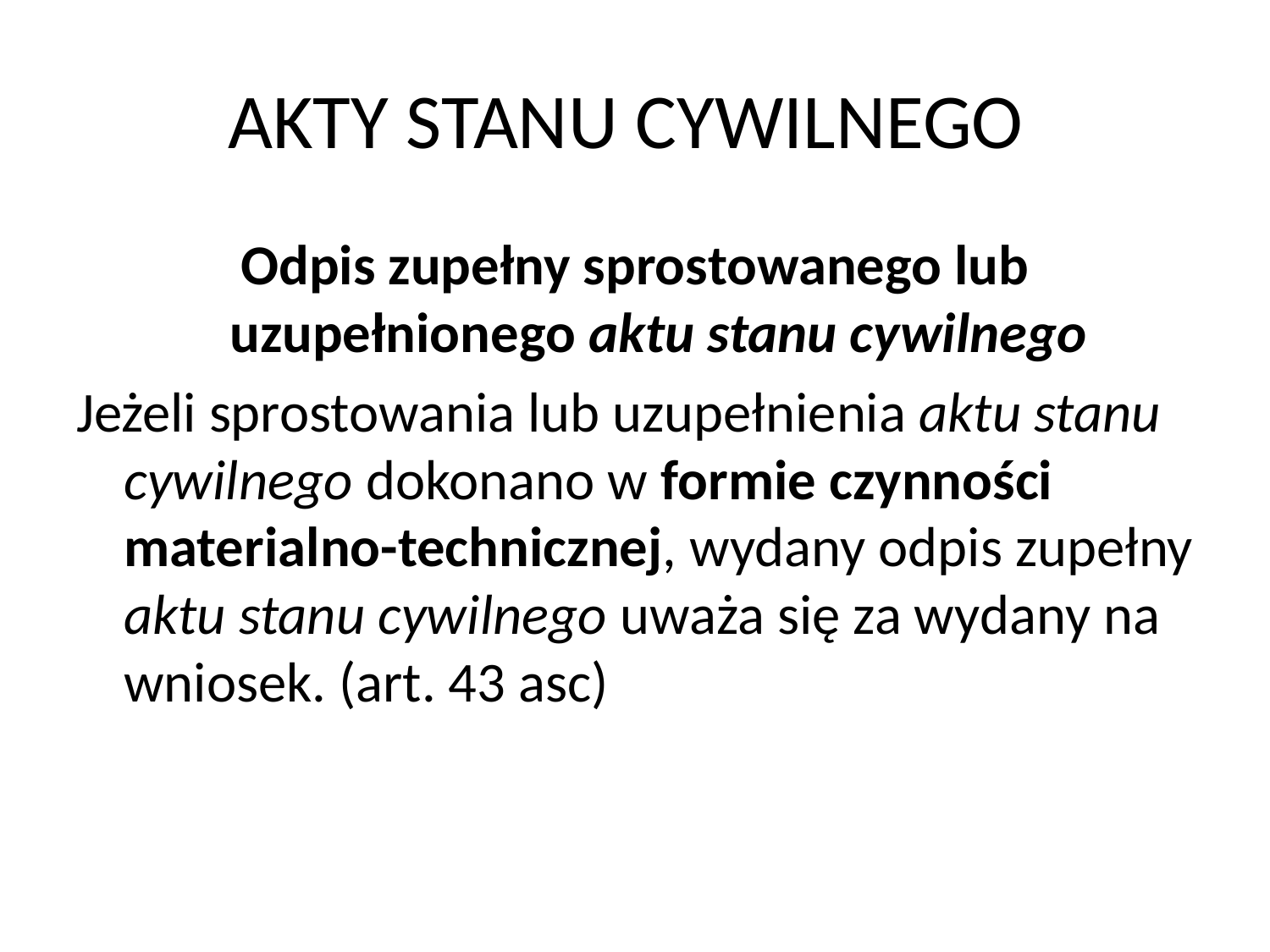

# AKTY STANU CYWILNEGO
Odpis zupełny sprostowanego lub uzupełnionego aktu stanu cywilnego
Jeżeli sprostowania lub uzupełnienia aktu stanu cywilnego dokonano w formie czynności materialno-technicznej, wydany odpis zupełny aktu stanu cywilnego uważa się za wydany na wniosek. (art. 43 asc)